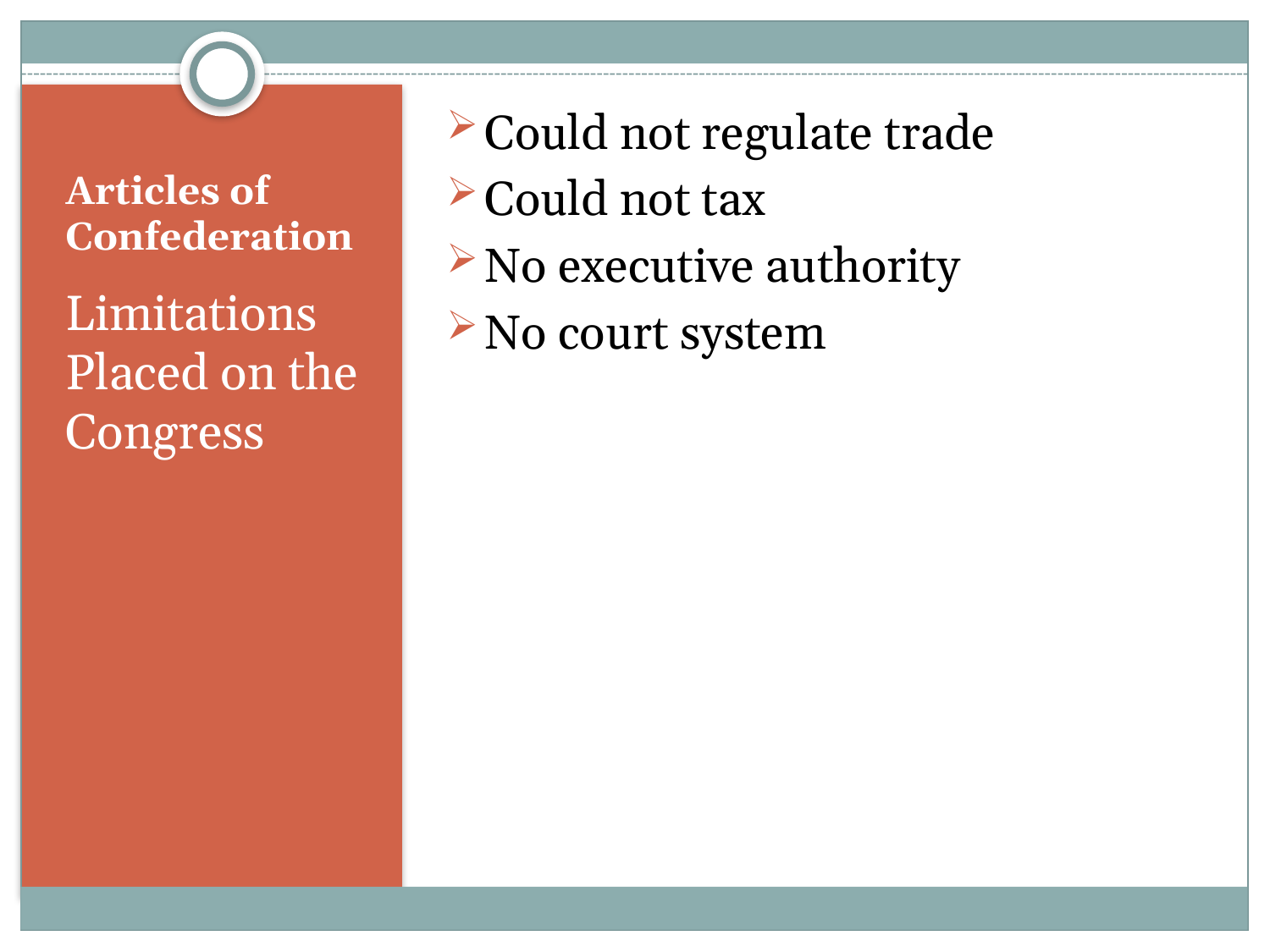

Could not regulate trade
Could not tax
No executive authority
No court system

# Articles of Confederation
Limitations Placed on the Congress